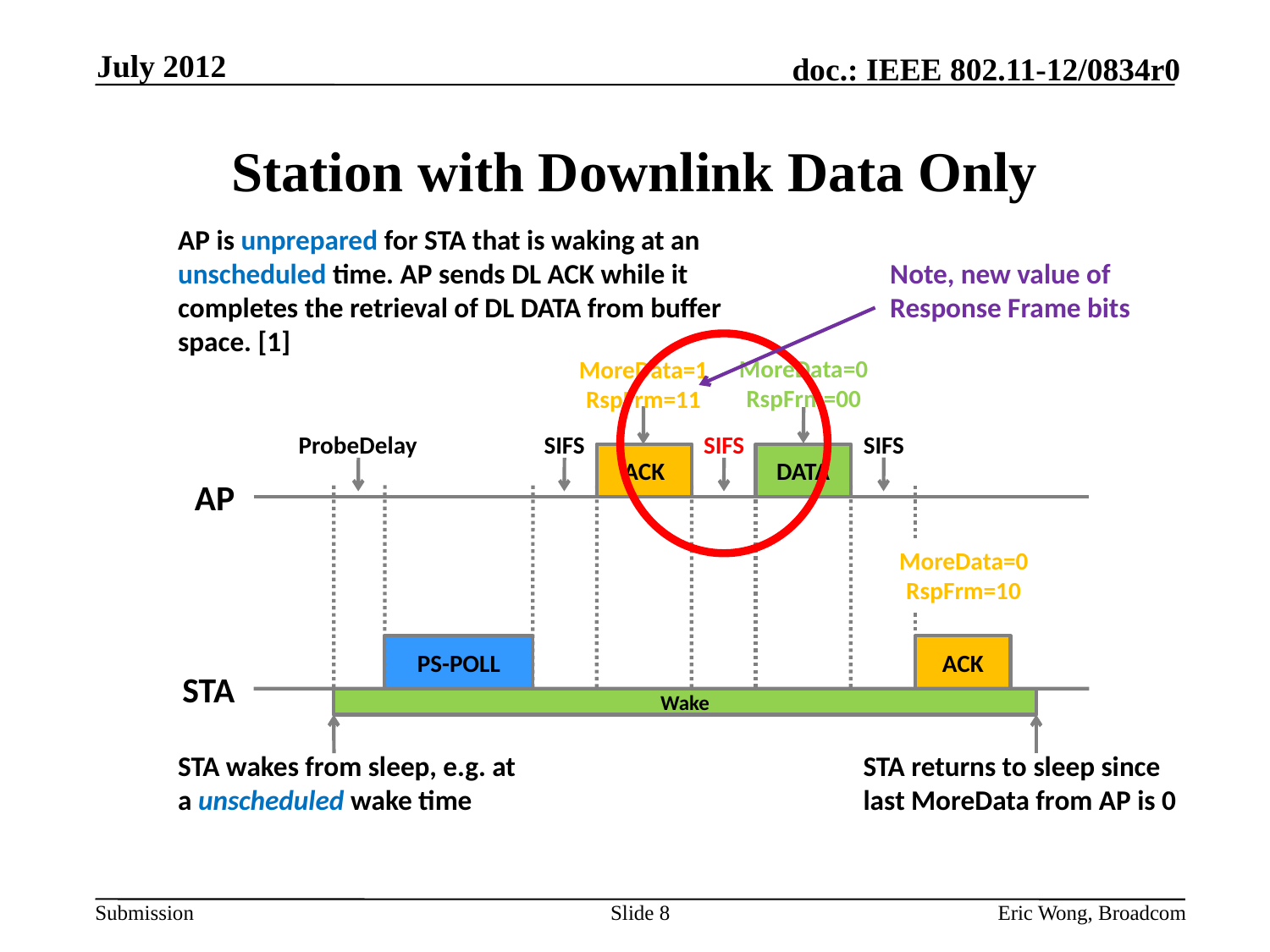

July 2012
# Station with Downlink Data Only
AP is unprepared for STA that is waking at an unscheduled time. AP sends DL ACK while it completes the retrieval of DL DATA from buffer space. [1]
MoreData=0
RspFrm=00
ProbeDelay
SIFS
SIFS
ACK
DATA
AP
PS-POLL
STA
Wake
STA returns to sleep since last MoreData from AP is 0
STA wakes from sleep, e.g. at a unscheduled wake time
MoreData=1
RspFrm=11
SIFS
ACK
Note, new value of Response Frame bits

MoreData=0
RspFrm=10
Slide 8
Eric Wong, Broadcom